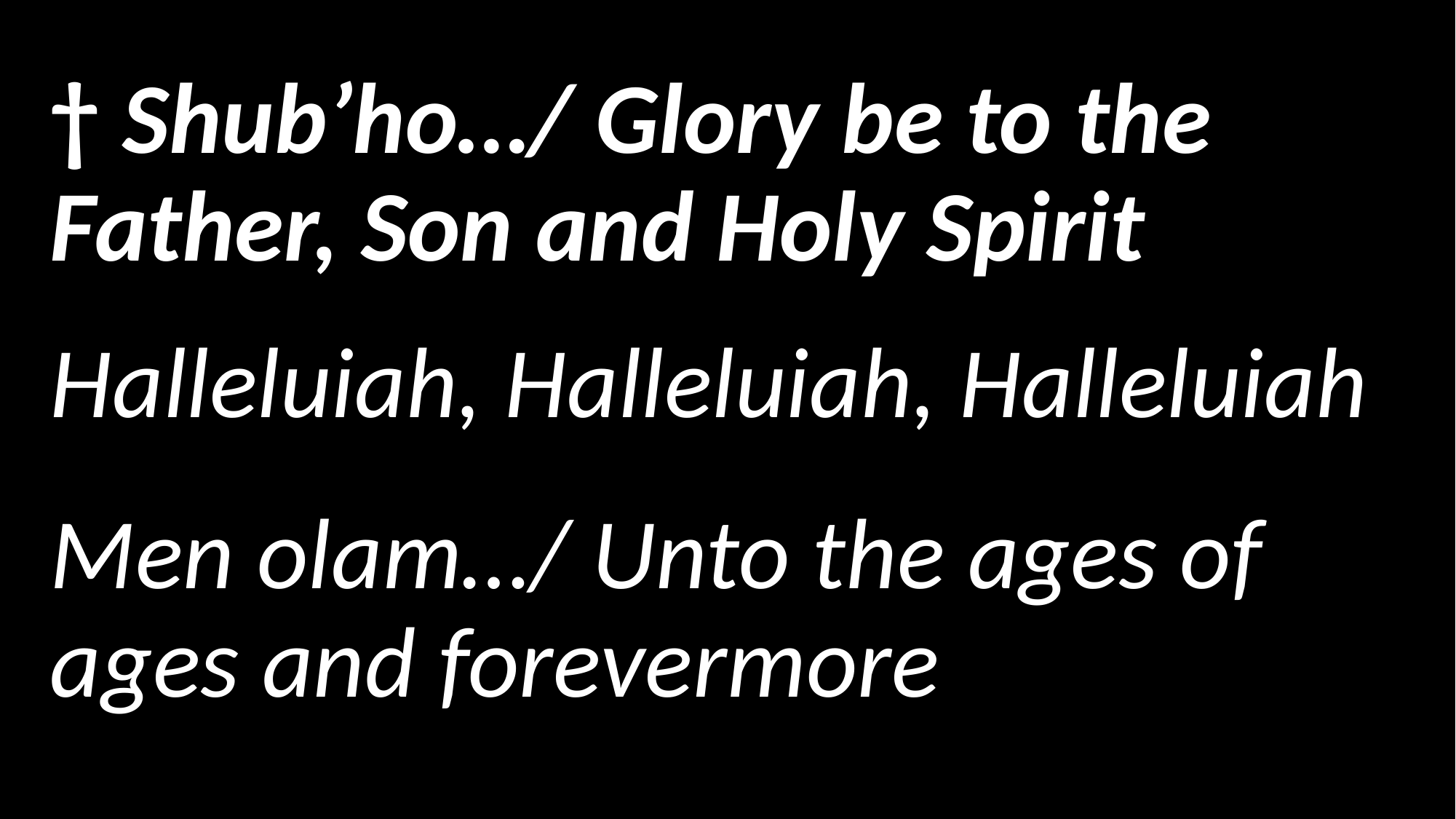

† Shub’ho…/ Glory be to the Father, Son and Holy Spirit

Halleluiah, Halleluiah, Halleluiah

Men olam…/ Unto the ages of ages and forevermore